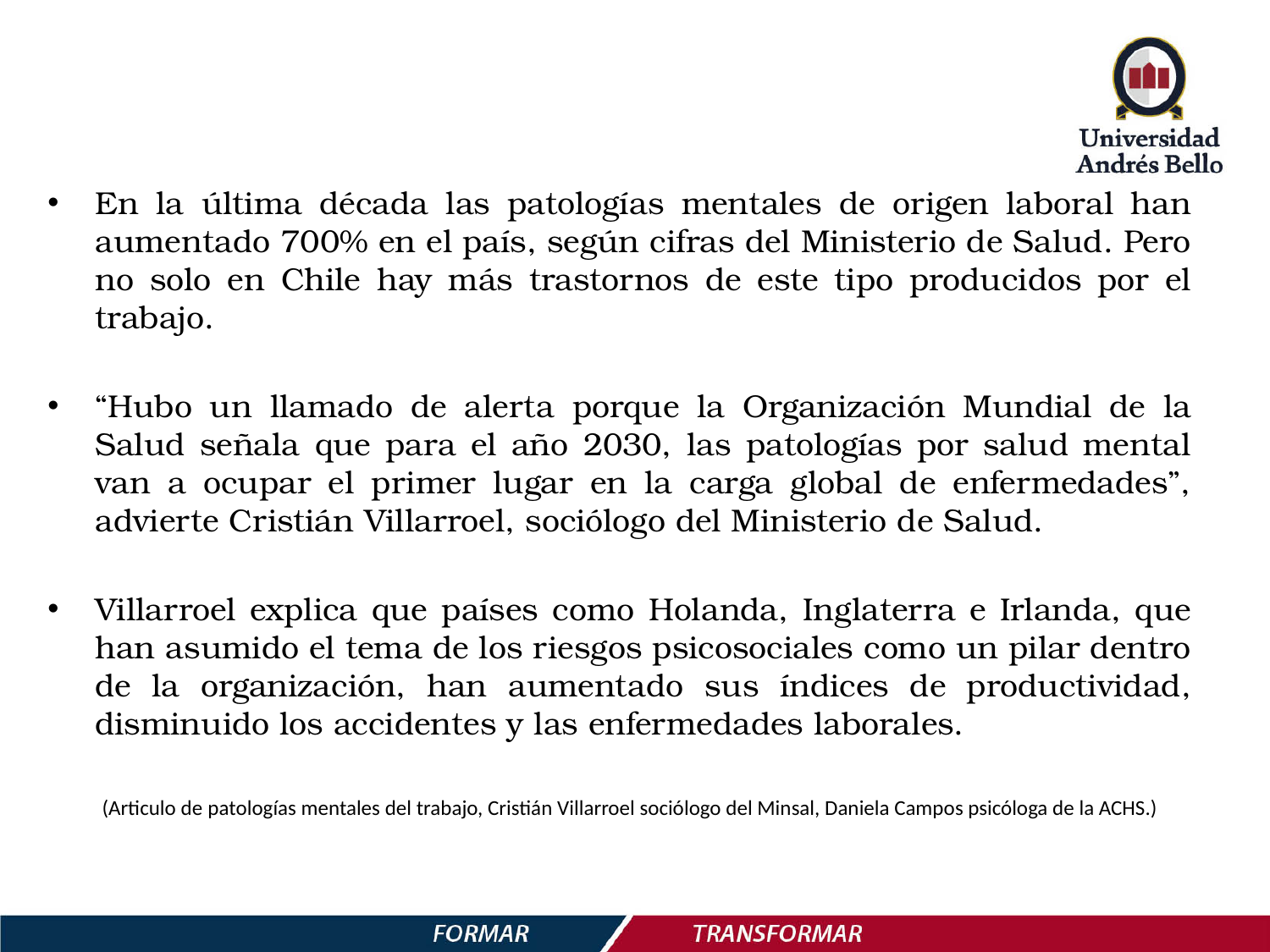

En la última década las patologías mentales de origen laboral han aumentado 700% en el país, según cifras del Ministerio de Salud. Pero no solo en Chile hay más trastornos de este tipo producidos por el trabajo.

“Hubo un llamado de alerta porque la Organización Mundial de la Salud señala que para el año 2030, las patologías por salud mental van a ocupar el primer lugar en la carga global de enfermedades”, advierte Cristián Villarroel, sociólogo del Ministerio de Salud.

Villarroel explica que países como Holanda, Inglaterra e Irlanda, que han asumido el tema de los riesgos psicosociales como un pilar dentro de la organización, han aumentado sus índices de productividad, disminuido los accidentes y las enfermedades laborales.

(Articulo de patologías mentales del trabajo, Cristián Villarroel sociólogo del Minsal, Daniela Campos psicóloga de la ACHS.)